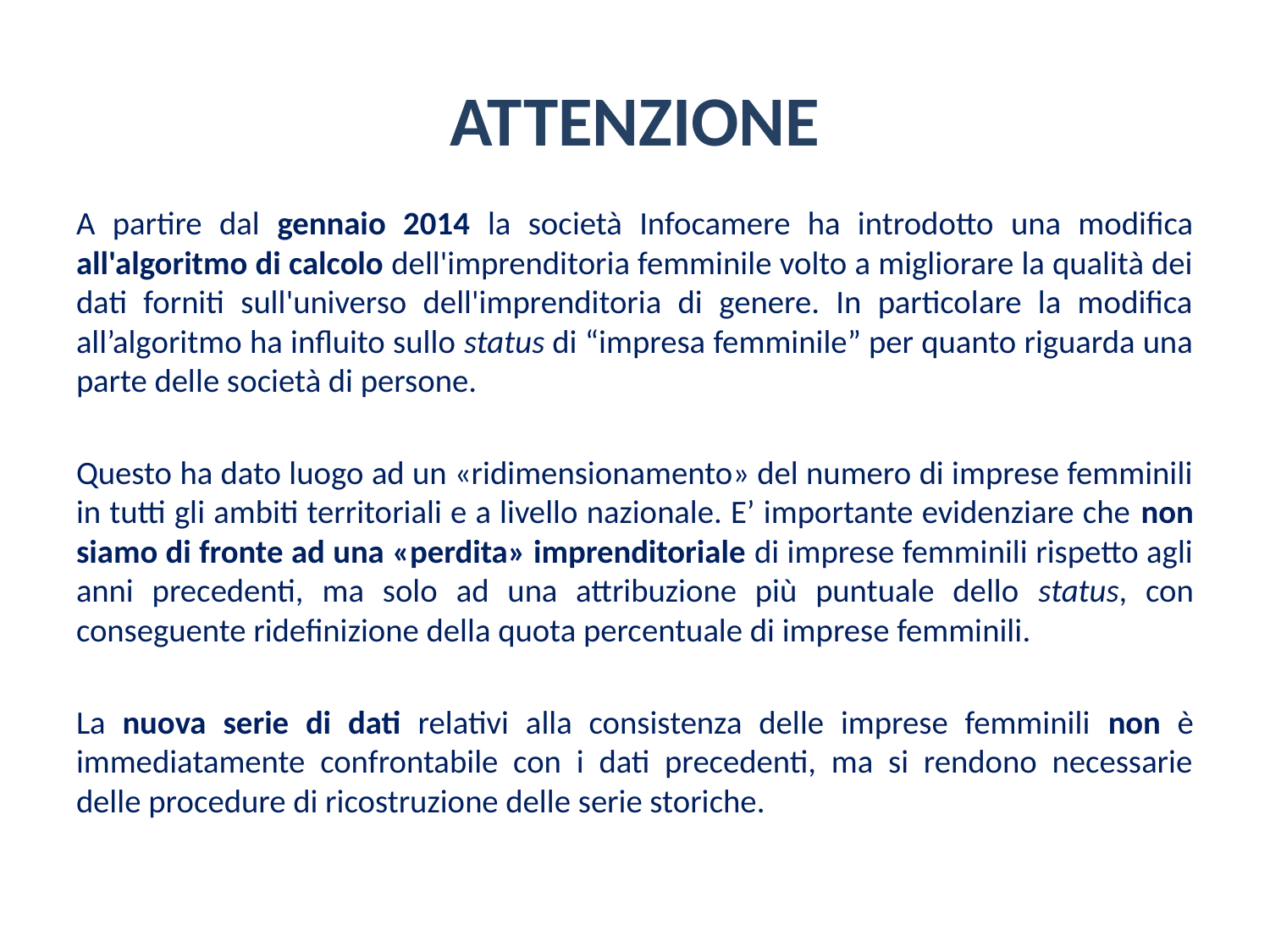

# ATTENZIONE

A partire dal gennaio 2014 la società Infocamere ha introdotto una modifica all'algoritmo di calcolo dell'imprenditoria femminile volto a migliorare la qualità dei dati forniti sull'universo dell'imprenditoria di genere. In particolare la modifica all’algoritmo ha influito sullo status di “impresa femminile” per quanto riguarda una parte delle società di persone.

Questo ha dato luogo ad un «ridimensionamento» del numero di imprese femminili in tutti gli ambiti territoriali e a livello nazionale. E’ importante evidenziare che non siamo di fronte ad una «perdita» imprenditoriale di imprese femminili rispetto agli anni precedenti, ma solo ad una attribuzione più puntuale dello status, con conseguente ridefinizione della quota percentuale di imprese femminili.

La nuova serie di dati relativi alla consistenza delle imprese femminili non è immediatamente confrontabile con i dati precedenti, ma si rendono necessarie delle procedure di ricostruzione delle serie storiche.